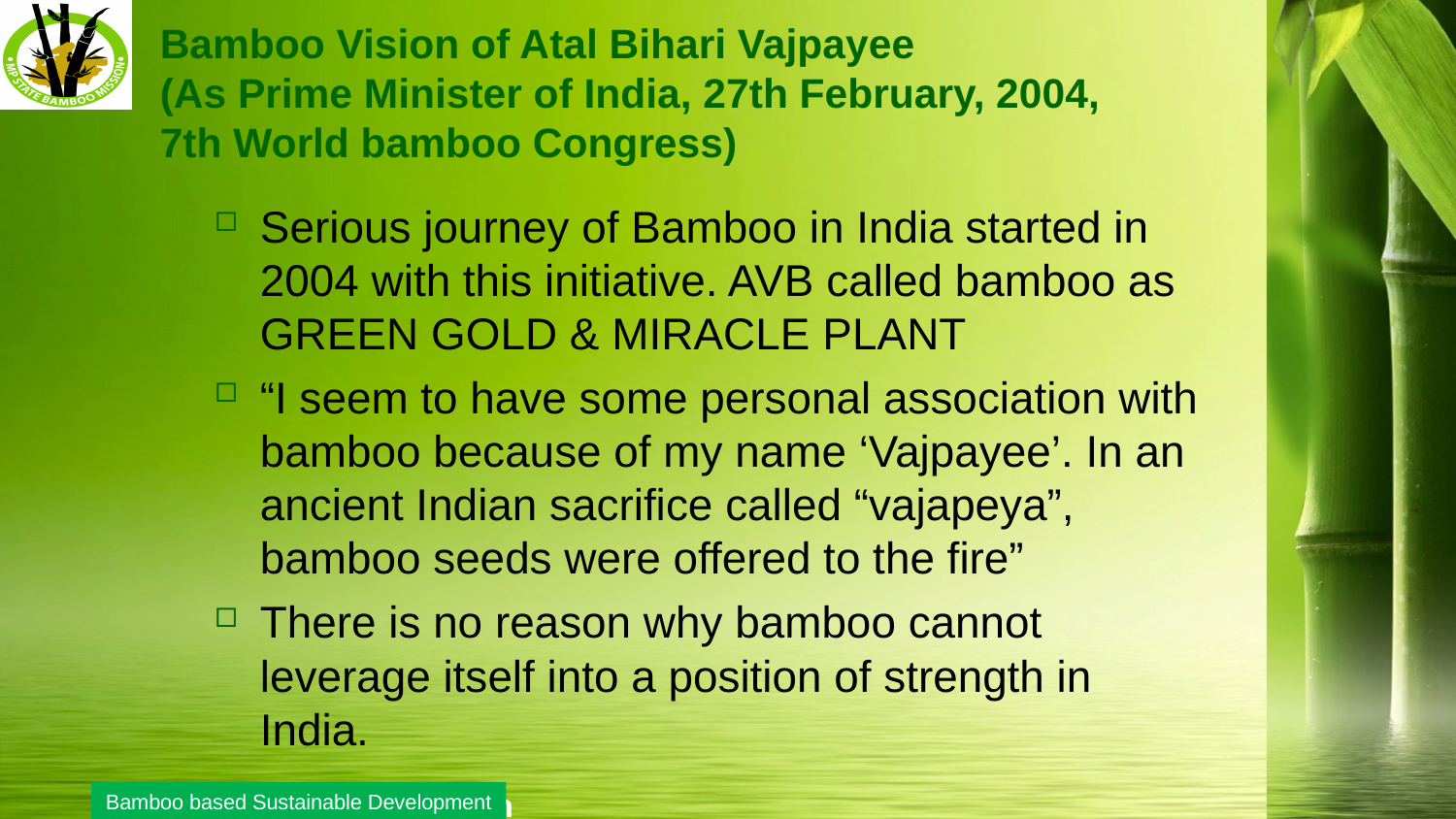

# Bamboo Vision of Atal Bihari Vajpayee (As Prime Minister of India, 27th February, 2004, 7th World bamboo Congress)
Serious journey of Bamboo in India started in 2004 with this initiative. AVB called bamboo as GREEN GOLD & MIRACLE PLANT
“I seem to have some personal association with bamboo because of my name ‘Vajpayee’. In an ancient Indian sacrifice called “vajapeya”, bamboo seeds were offered to the fire”
There is no reason why bamboo cannot leverage itself into a position of strength in India.
Bamboo based Sustainable Development